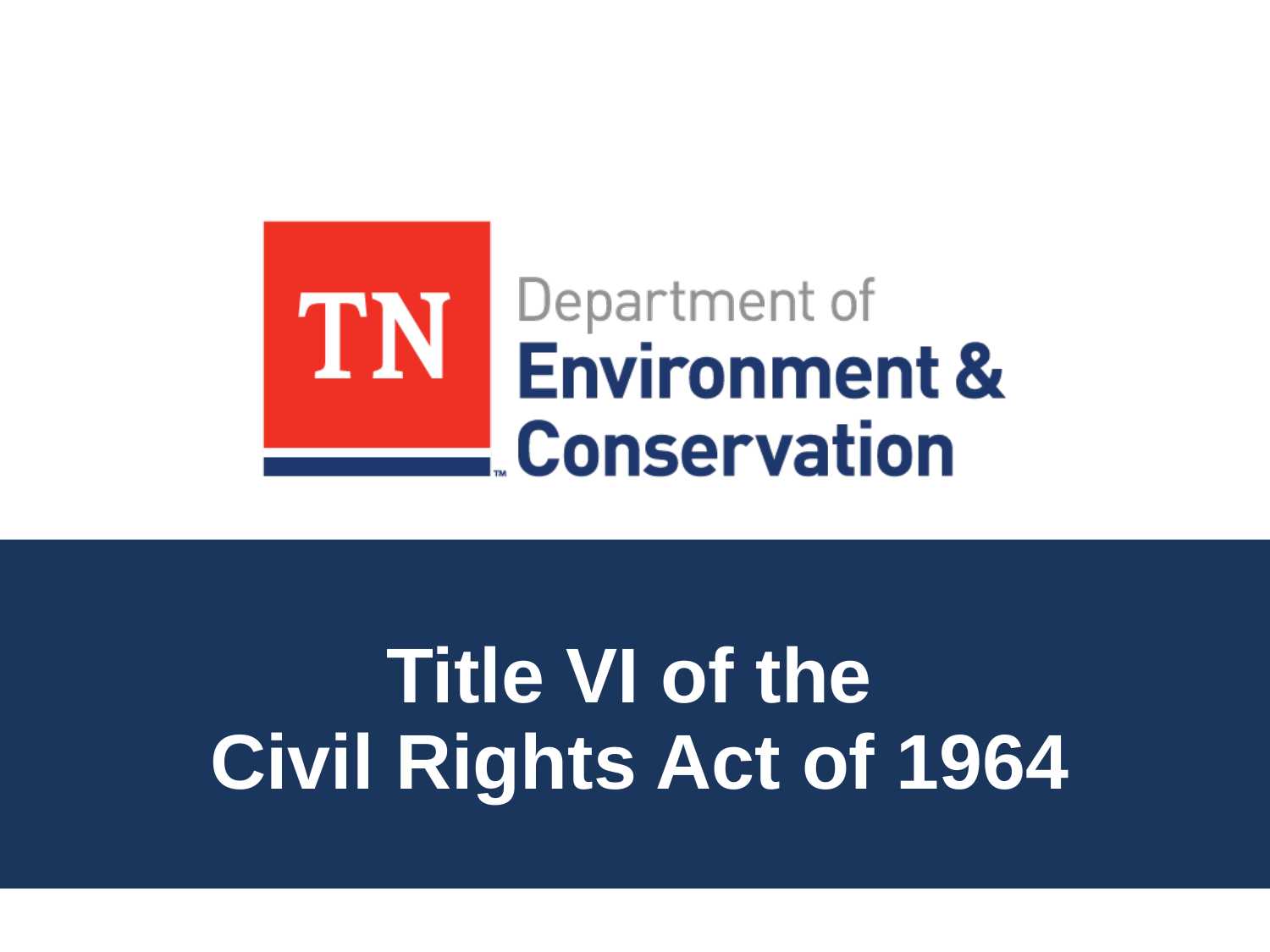

# Title VI of the Civil Rights Act of 1964